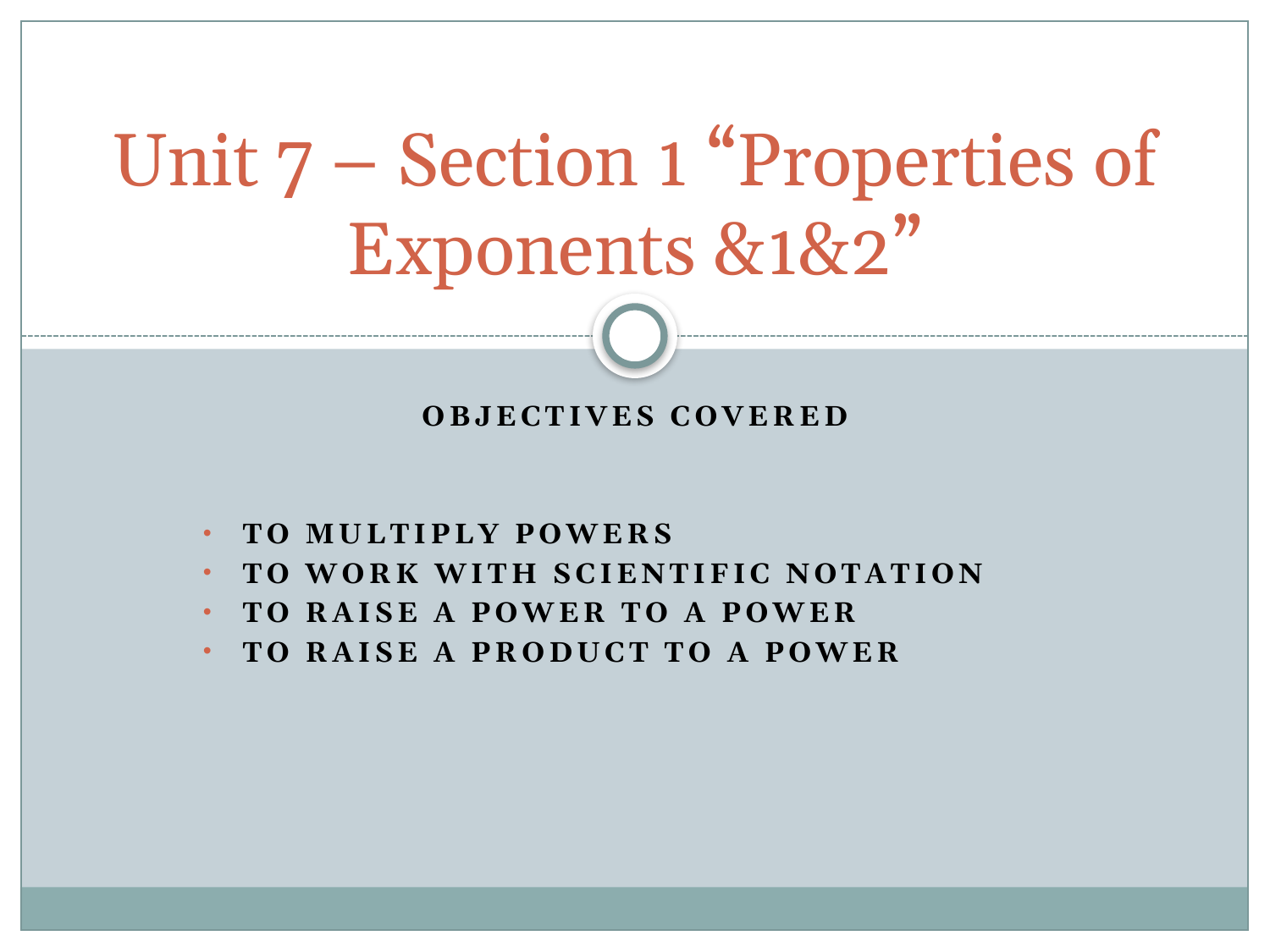

# Unit 7 – Section 1 “Properties of Exponents &1&2”
Objectives Covered

To Multiply Powers
To work with scientific notation
To raise a Power to a Power
To Raise a Product to a Power